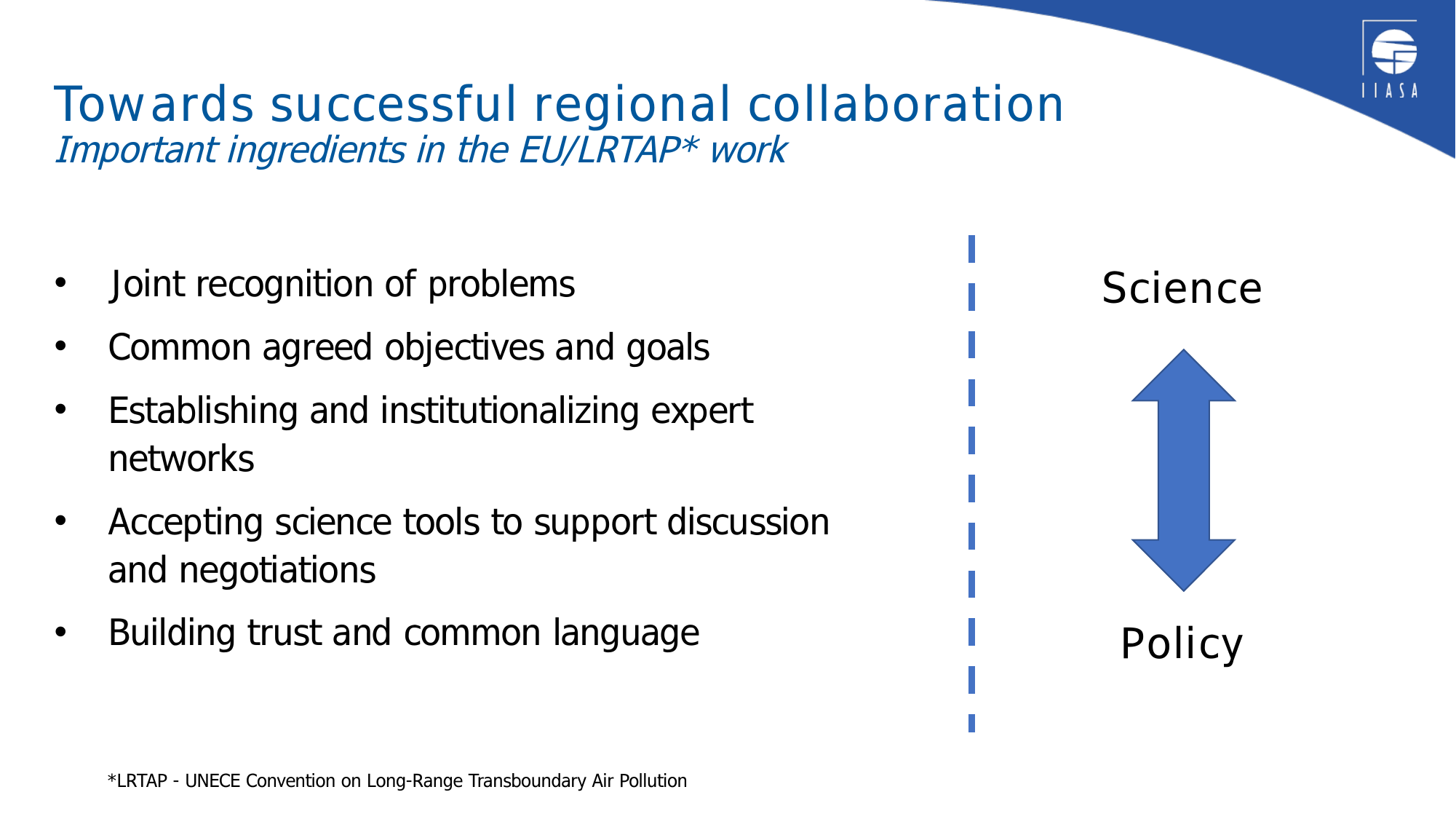

# Towards successful regional collaboration Important ingredients in the EU/LRTAP* work

Science

Policy
Joint recognition of problems
Common agreed objectives and goals
Establishing and institutionalizing expert networks
Accepting science tools to support discussion and negotiations
Building trust and common language

*LRTAP - UNECE Convention on Long-Range Transboundary Air Pollution